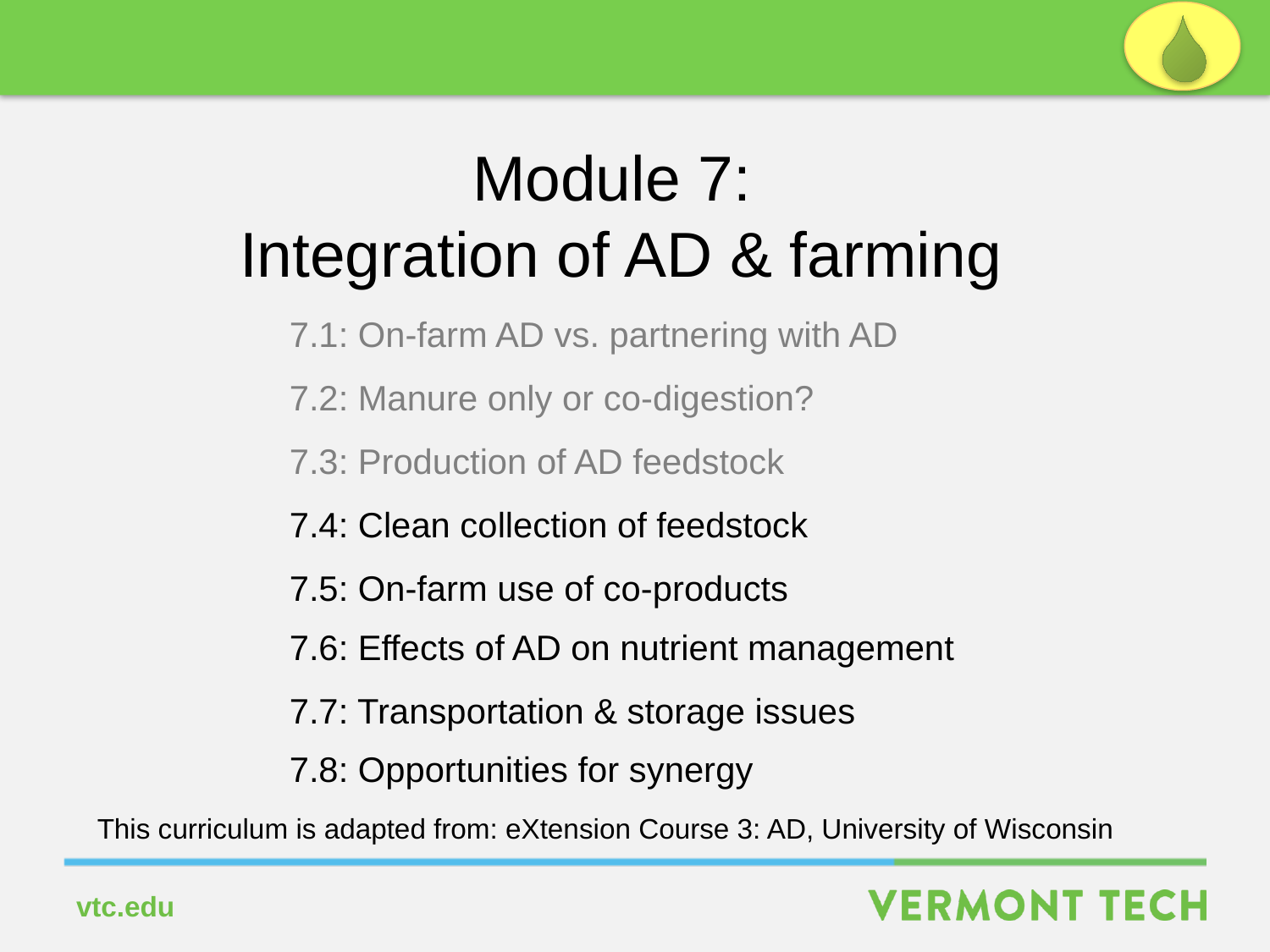

Module 7:
Integration of AD & farming
7.1: On-farm AD vs. partnering with AD

7.2: Manure only or co-digestion?

7.3: Production of AD feedstock

7.4: Clean collection of feedstock

7.5: On-farm use of co-products

7.6: Effects of AD on nutrient management

7.7: Transportation & storage issues

7.8: Opportunities for synergy
This curriculum is adapted from: eXtension Course 3: AD, University of Wisconsin